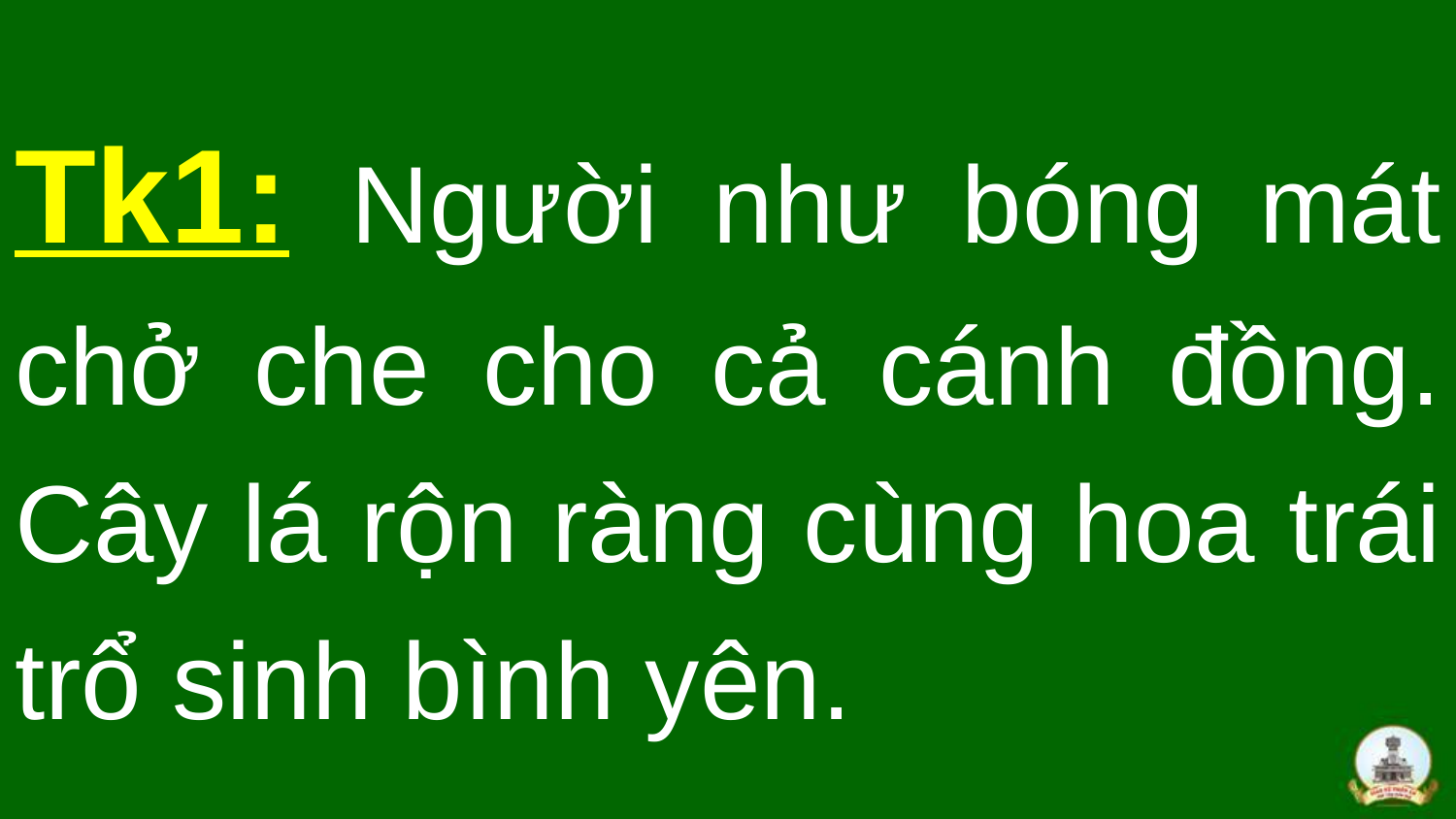

Tk1: Người như bóng mát chở che cho cả cánh đồng. Cây lá rộn ràng cùng hoa trái trổ sinh bình yên.